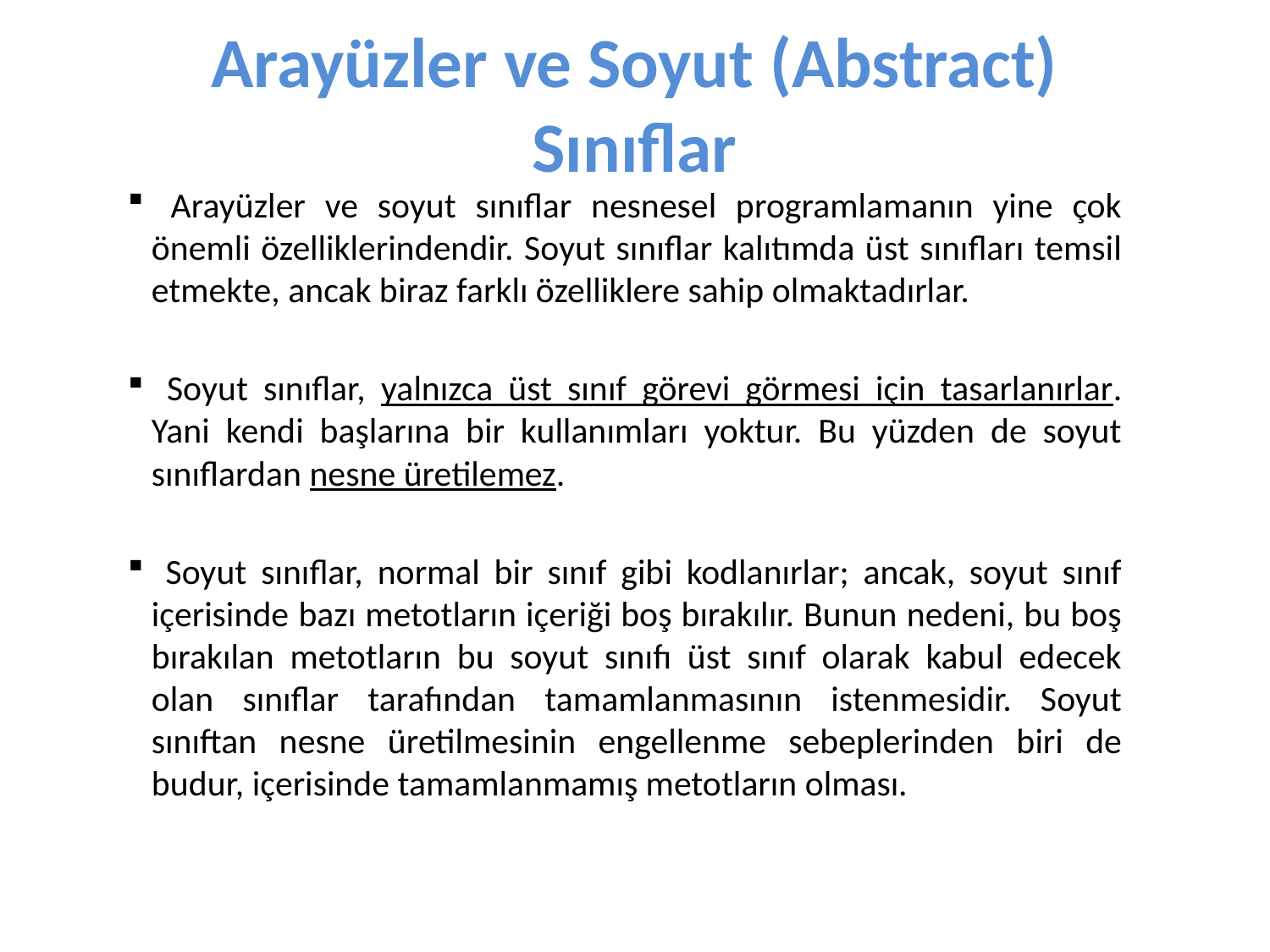

# Arayüzler ve Soyut (Abstract) Sınıflar
 Arayüzler ve soyut sınıflar nesnesel programlamanın yine çok önemli özelliklerindendir. Soyut sınıflar kalıtımda üst sınıfları temsil etmekte, ancak biraz farklı özelliklere sahip olmaktadırlar.

 Soyut sınıflar, yalnızca üst sınıf görevi görmesi için tasarlanırlar. Yani kendi başlarına bir kullanımları yoktur. Bu yüzden de soyut sınıflardan nesne üretilemez.

 Soyut sınıflar, normal bir sınıf gibi kodlanırlar; ancak, soyut sınıf içerisinde bazı metotların içeriği boş bırakılır. Bunun nedeni, bu boş bırakılan metotların bu soyut sınıfı üst sınıf olarak kabul edecek olan sınıflar tarafından tamamlanmasının istenmesidir. Soyut sınıftan nesne üretilmesinin engellenme sebeplerinden biri de budur, içerisinde tamamlanmamış metotların olması.